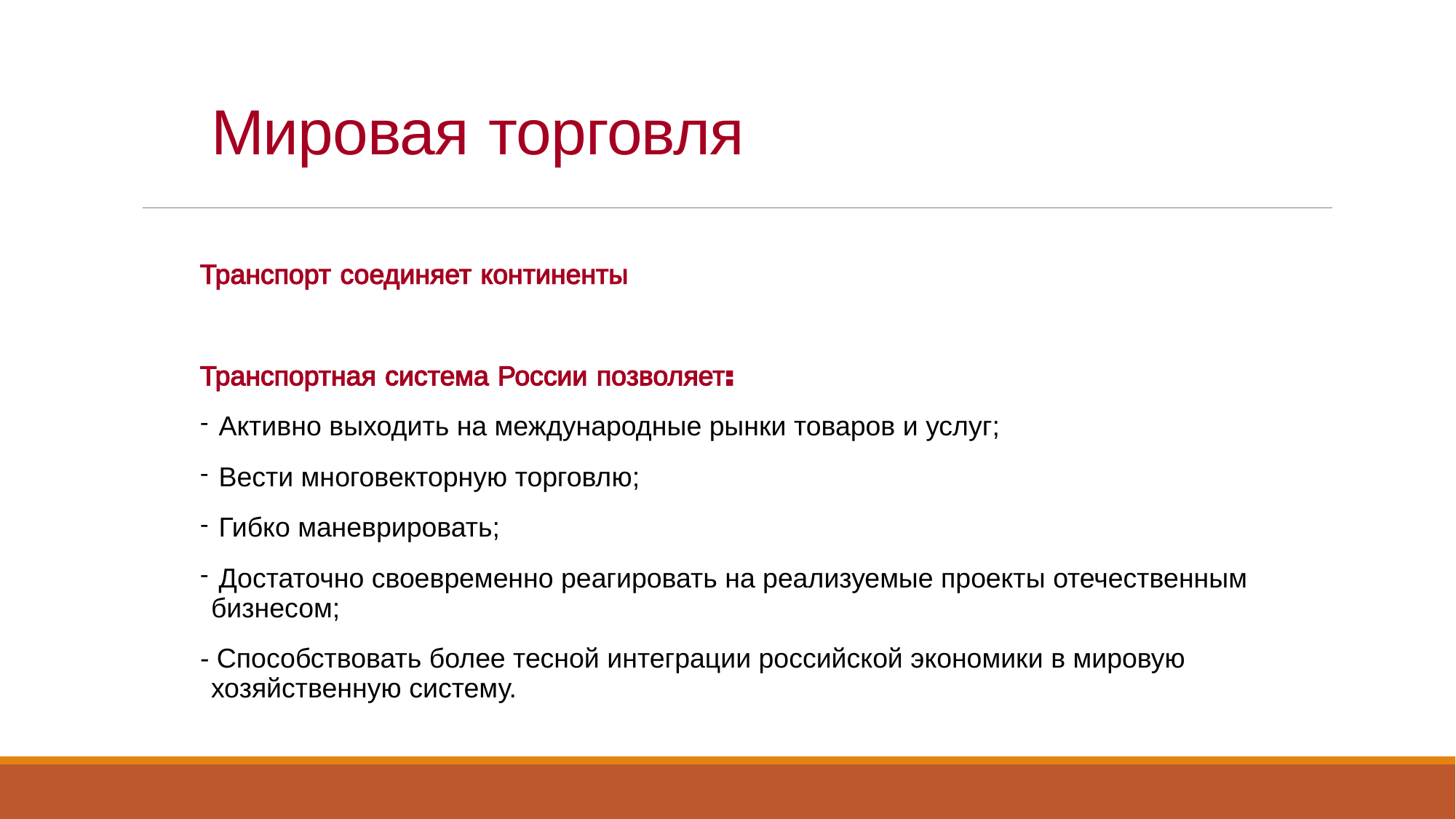

# Мировая торговля
Транспорт соединяет континенты

Транспортная система России позволяет:
 Активно выходить на международные рынки товаров и услуг;
 Вести многовекторную торговлю;
 Гибко маневрировать;
 Достаточно своевременно реагировать на реализуемые проекты отечественным бизнесом;
- Способствовать более тесной интеграции российской экономики в мировую хозяйственную систему.